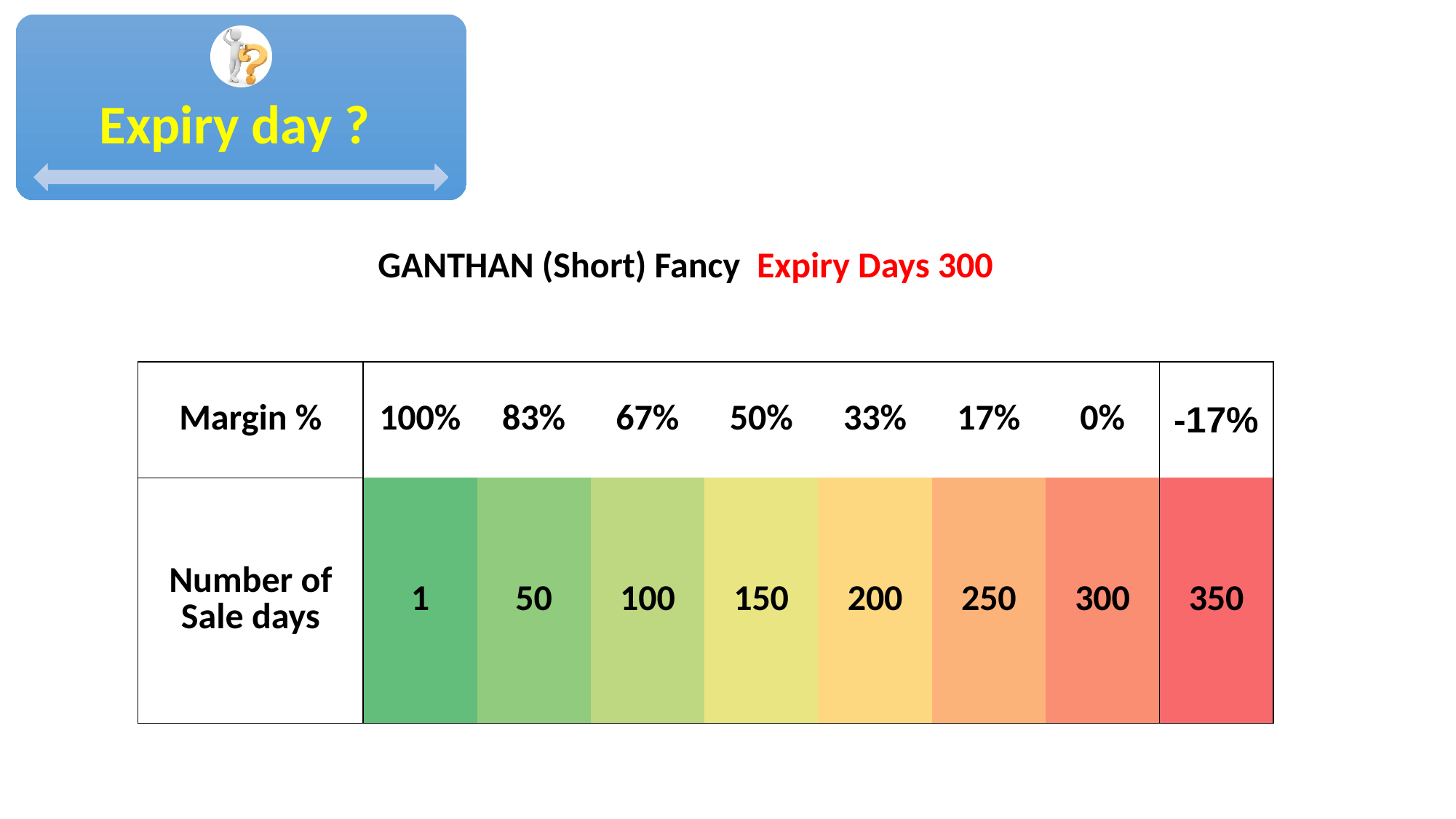

Expiry day ?
GANTHAN (Short) Fancy  Expiry Days 300
| Margin % | 100% | 83% | 67% | 50% | 33% | 17% | 0% | -17% |
| --- | --- | --- | --- | --- | --- | --- | --- | --- |
| Number of Sale days | 1 | 50 | 100 | 150 | 200 | 250 | 300 | 350 |